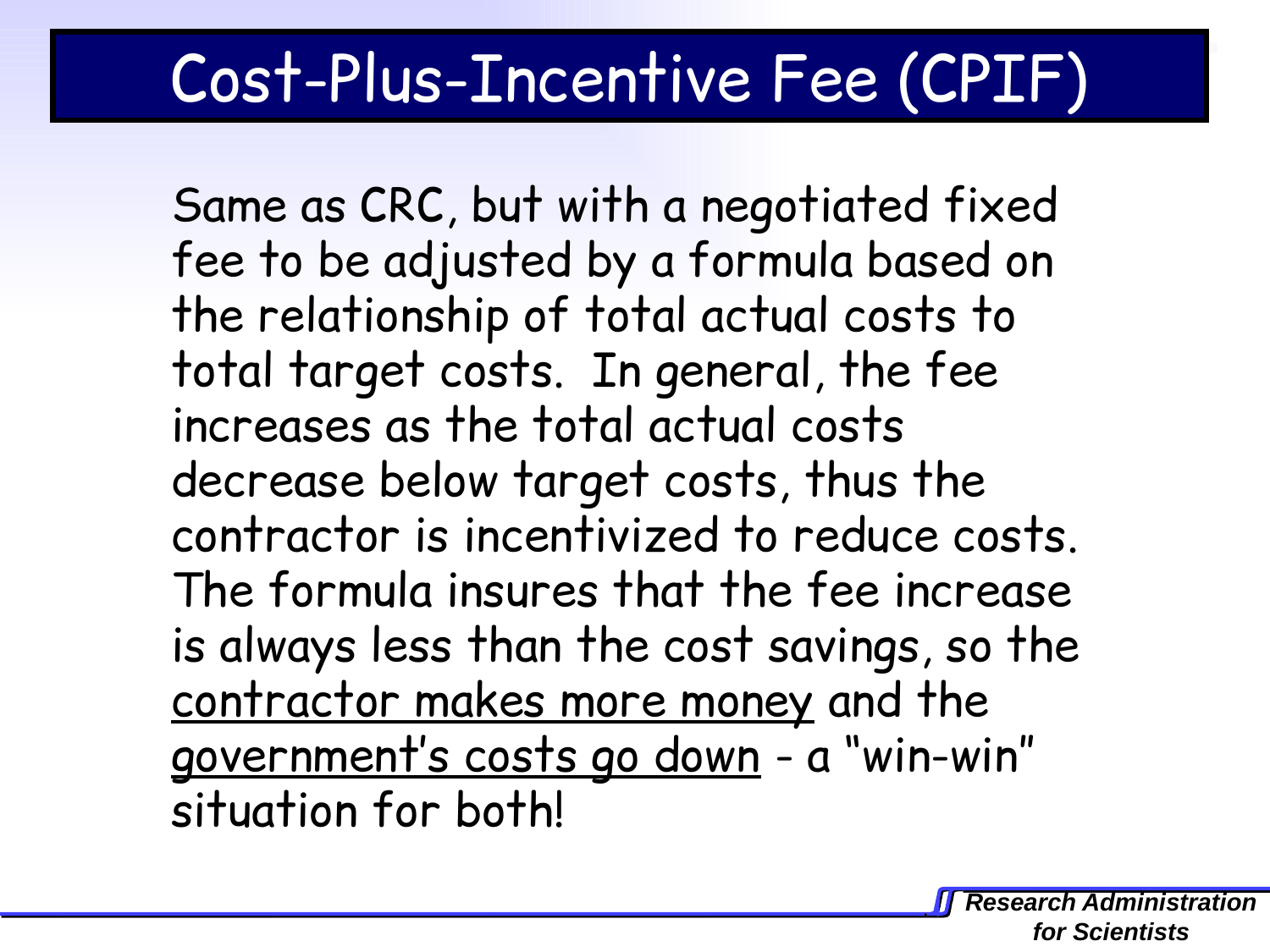

Cost-Plus-Incentive Fee (CPIF)
Same as CRC, but with a negotiated fixed fee to be adjusted by a formula based on the relationship of total actual costs to total target costs.  In general, the fee increases as the total actual costs decrease below target costs, thus the contractor is incentivized to reduce costs.  The formula insures that the fee increase is always less than the cost savings, so the contractor makes more money and the  government’s costs go down - a “win-win” situation for both!